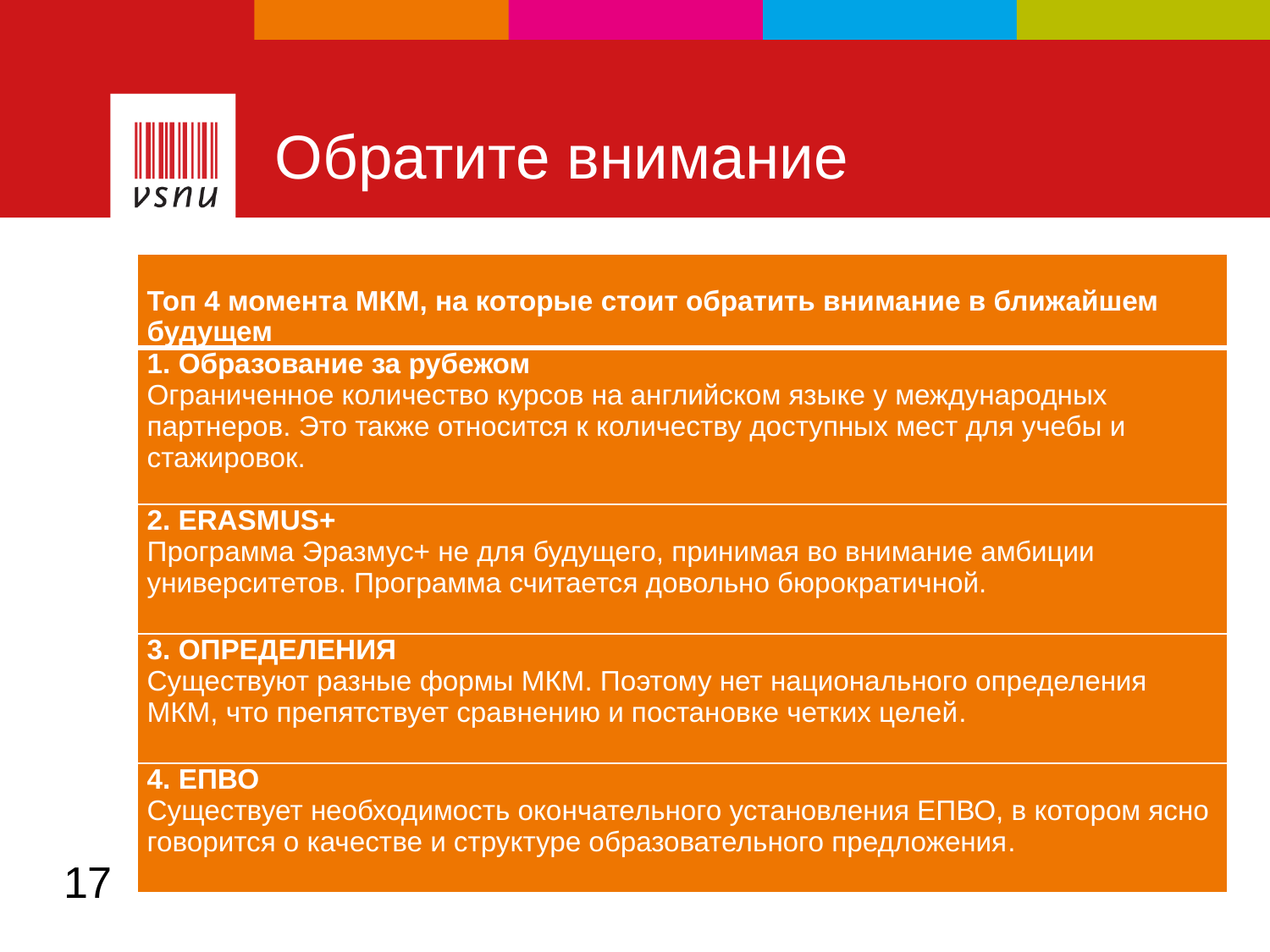

# Обратите внимание
| Топ 4 момента МКМ, на которые стоит обратить внимание в ближайшем будущем |
| --- |
| 1. Образование за рубежом Ограниченное количество курсов на английском языке у международных партнеров. Это также относится к количеству доступных мест для учебы и стажировок. |
| 2. ERASMUS+ Программа Эразмус+ не для будущего, принимая во внимание амбиции университетов. Программа считается довольно бюрократичной. |
| 3. ОПРЕДЕЛЕНИЯ Существуют разные формы МКМ. Поэтому нет национального определения МКМ, что препятствует сравнению и постановке четких целей. |
| 4. ЕПВО Существует необходимость окончательного установления ЕПВО, в котором ясно говорится о качестве и структуре образовательного предложения. |
17